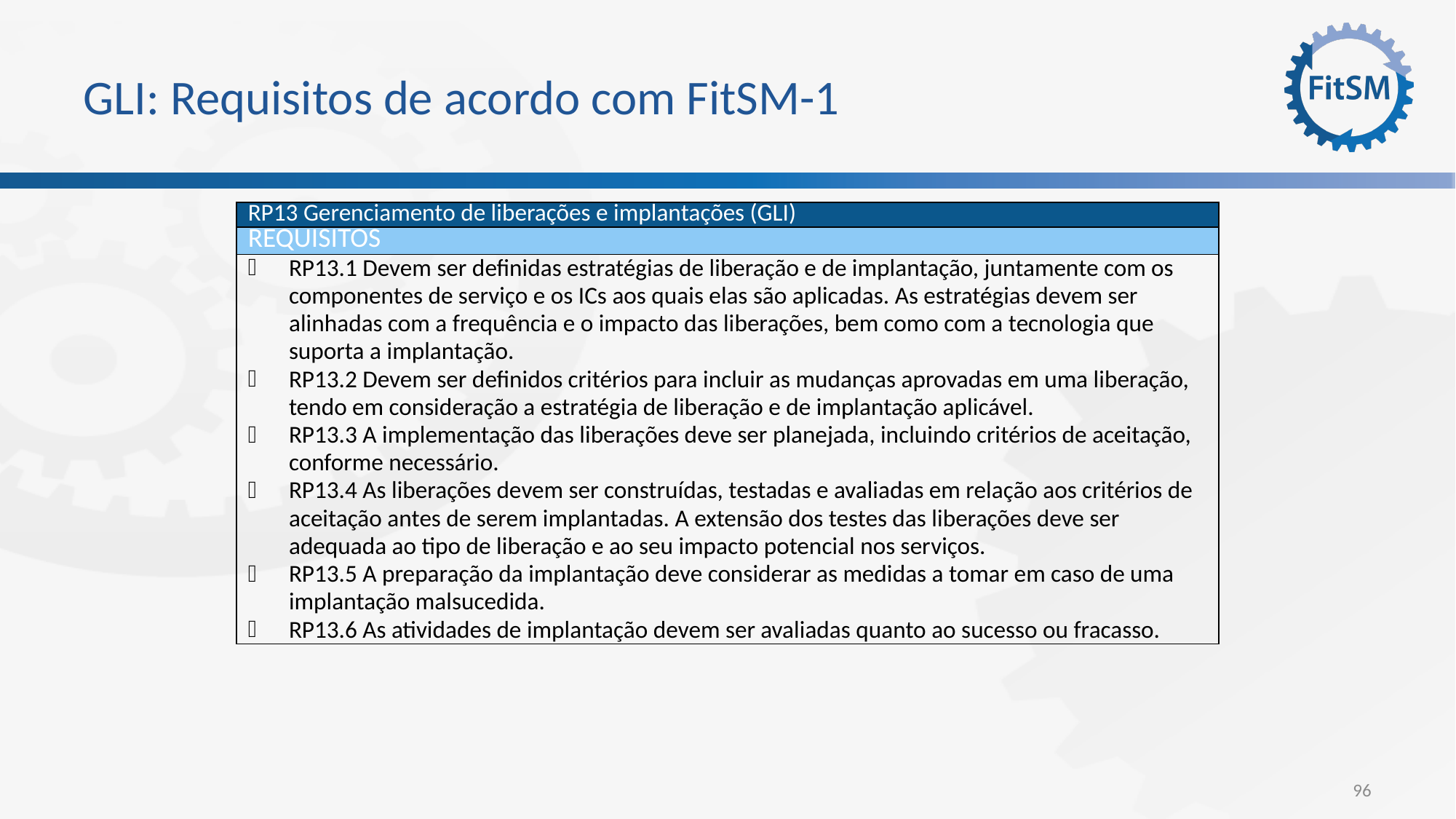

# GLI: Requisitos de acordo com FitSM-1
| RP13 Gerenciamento de liberações e implantações (GLI) |
| --- |
| Requisitos |
| RP13.1 Devem ser definidas estratégias de liberação e de implantação, juntamente com os componentes de serviço e os ICs aos quais elas são aplicadas. As estratégias devem ser alinhadas com a frequência e o impacto das liberações, bem como com a tecnologia que suporta a implantação. RP13.2 Devem ser definidos critérios para incluir as mudanças aprovadas em uma liberação, tendo em consideração a estratégia de liberação e de implantação aplicável. RP13.3 A implementação das liberações deve ser planejada, incluindo critérios de aceitação, conforme necessário. RP13.4 As liberações devem ser construídas, testadas e avaliadas em relação aos critérios de aceitação antes de serem implantadas. A extensão dos testes das liberações deve ser adequada ao tipo de liberação e ao seu impacto potencial nos serviços. RP13.5 A preparação da implantação deve considerar as medidas a tomar em caso de uma implantação malsucedida. RP13.6 As atividades de implantação devem ser avaliadas quanto ao sucesso ou fracasso. |
96